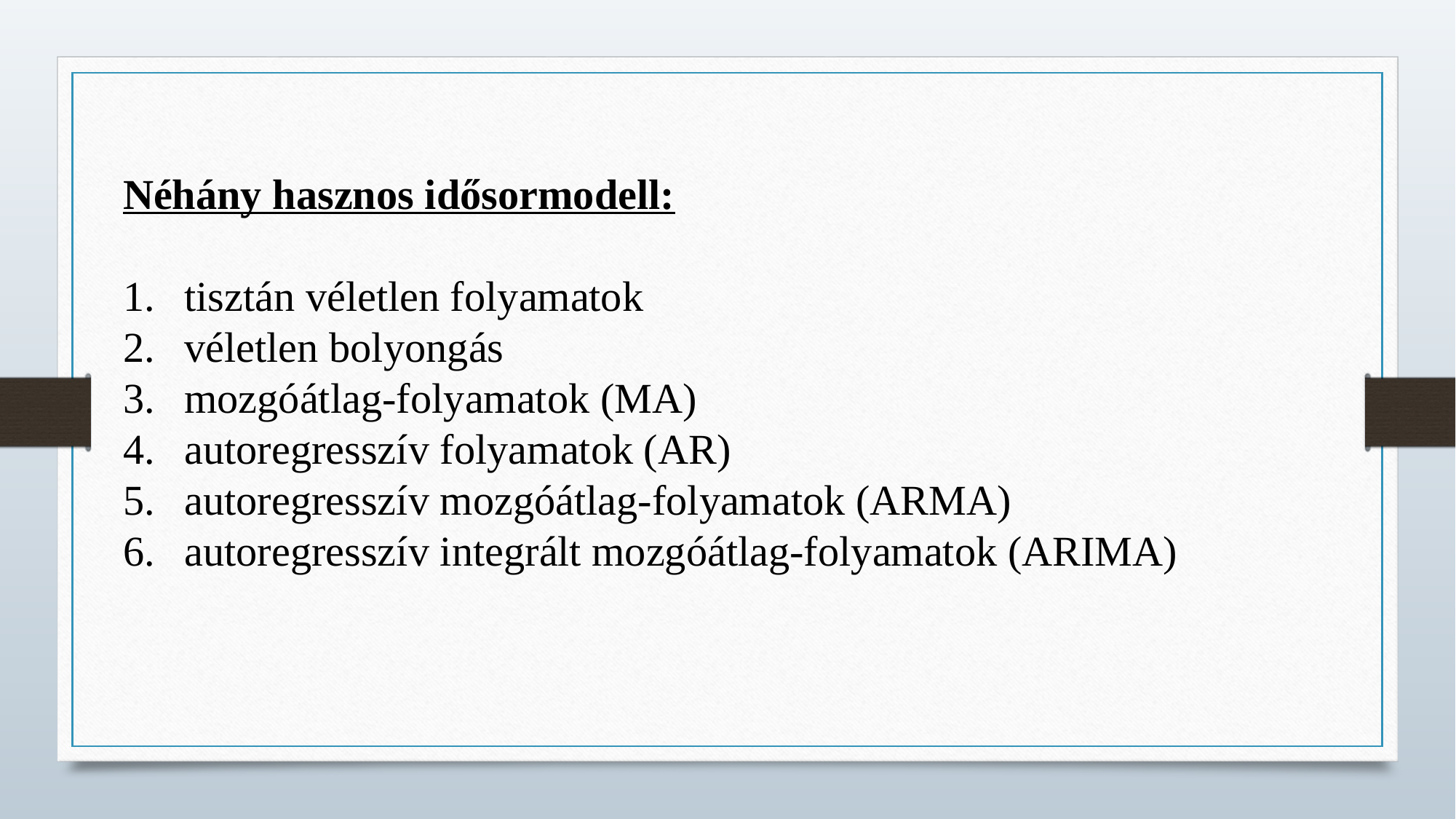

Néhány hasznos idősormodell:

tisztán véletlen folyamatok
véletlen bolyongás
mozgóátlag-folyamatok (MA)
autoregresszív folyamatok (AR)
autoregresszív mozgóátlag-folyamatok (ARMA)
autoregresszív integrált mozgóátlag-folyamatok (ARIMA)